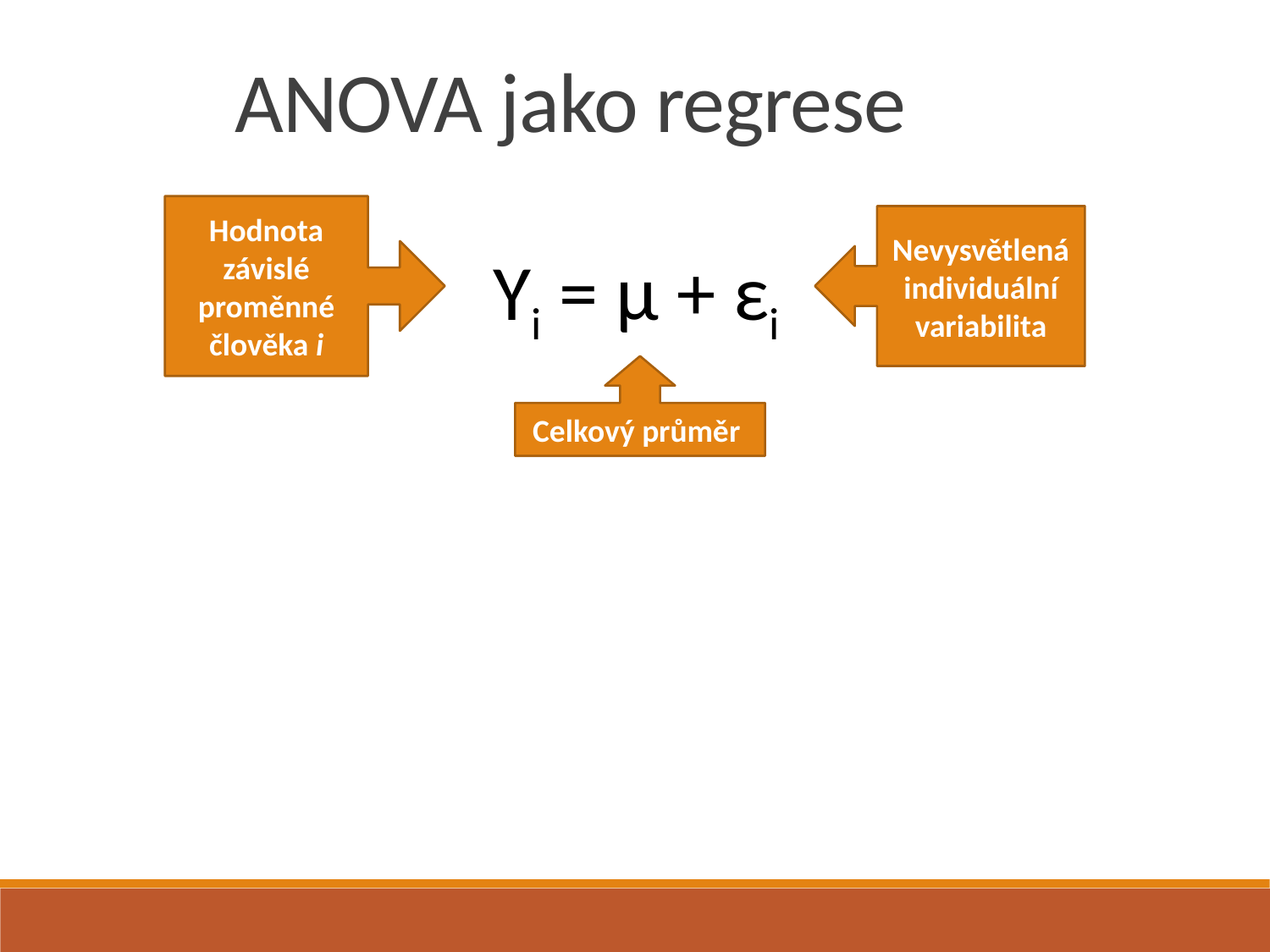

ANOVA jako regrese
Hodnota závislé proměnné člověka i
Nevysvětlená individuální variabilita
Yi = μ + εi

Celkový průměr